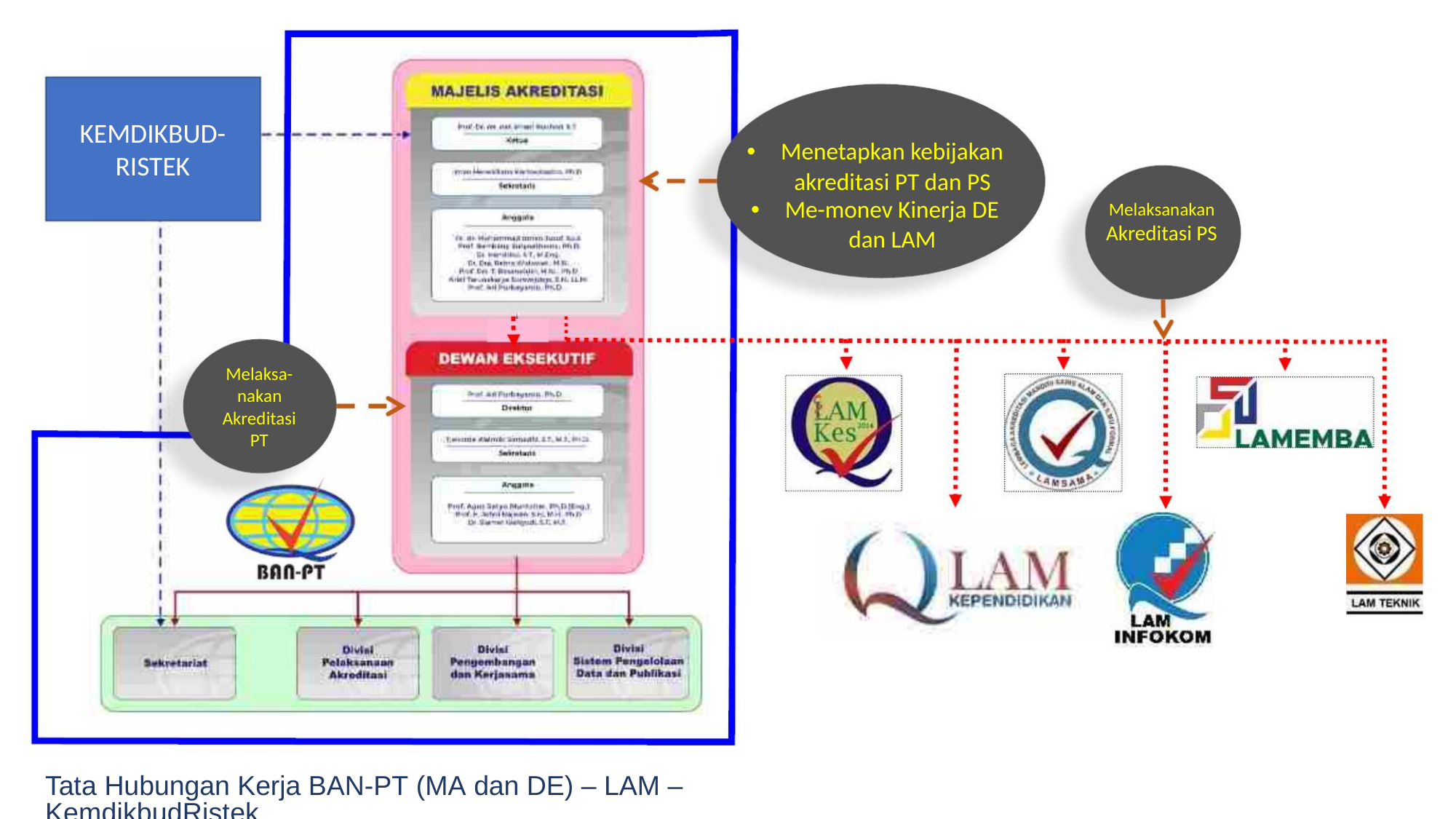

KEMDIKBUD-
RISTEK
• Menetapkan kebijakan
akreditasi PT dan PS
• Me-monev Kinerja DE
dan LAM
Melaksanakan
Akreditasi PS
Melaksa-
nakan
Akreditasi
PT
Tata Hubungan Kerja BAN-PT (MA dan DE) – LAM – KemdikbudRistek